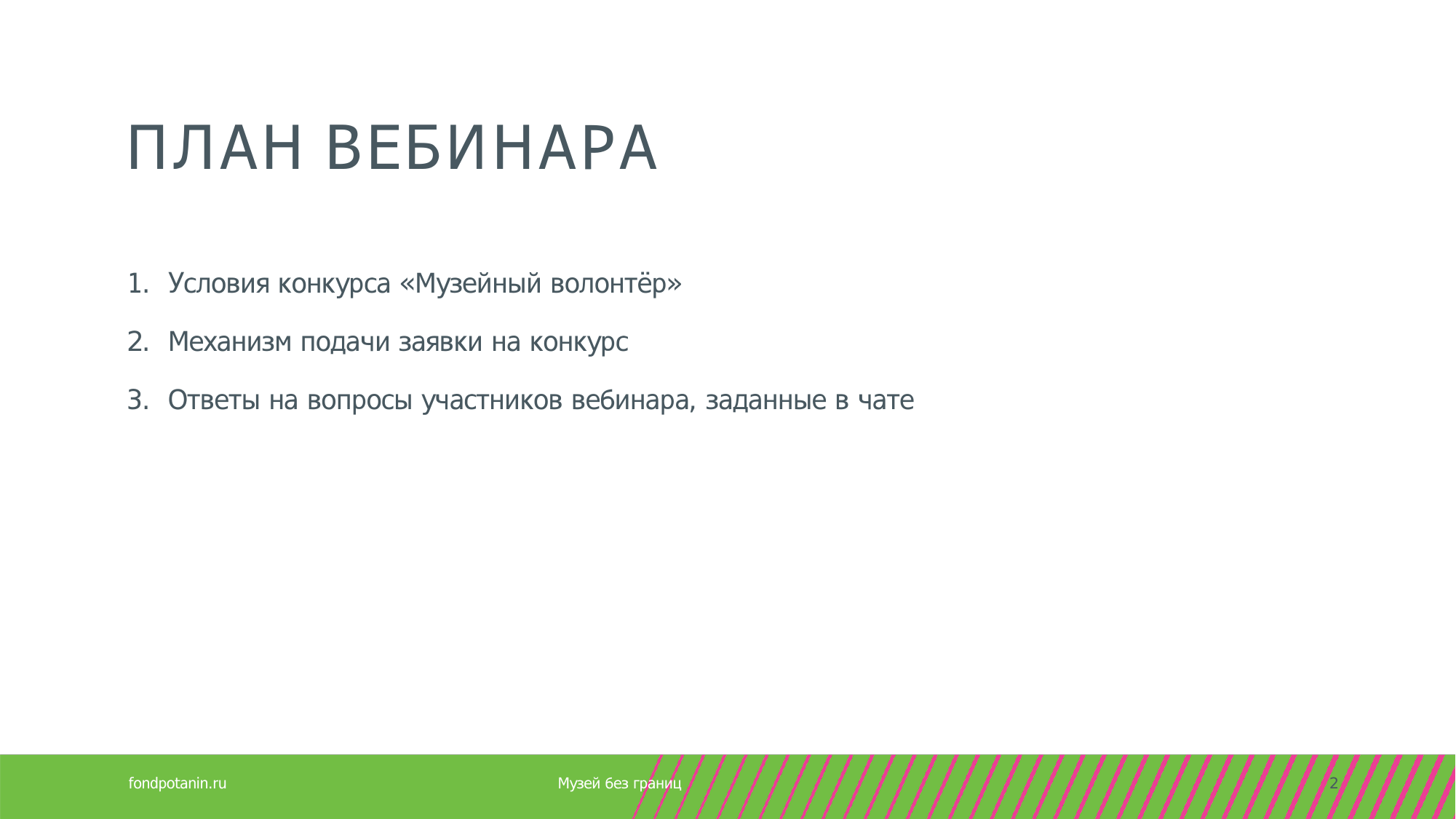

ПЛАН ВЕБИНАРА

Условия конкурса «Музейный волонтёр»
Механизм подачи заявки на конкурс
Ответы на вопросы участников вебинара, заданные в чате